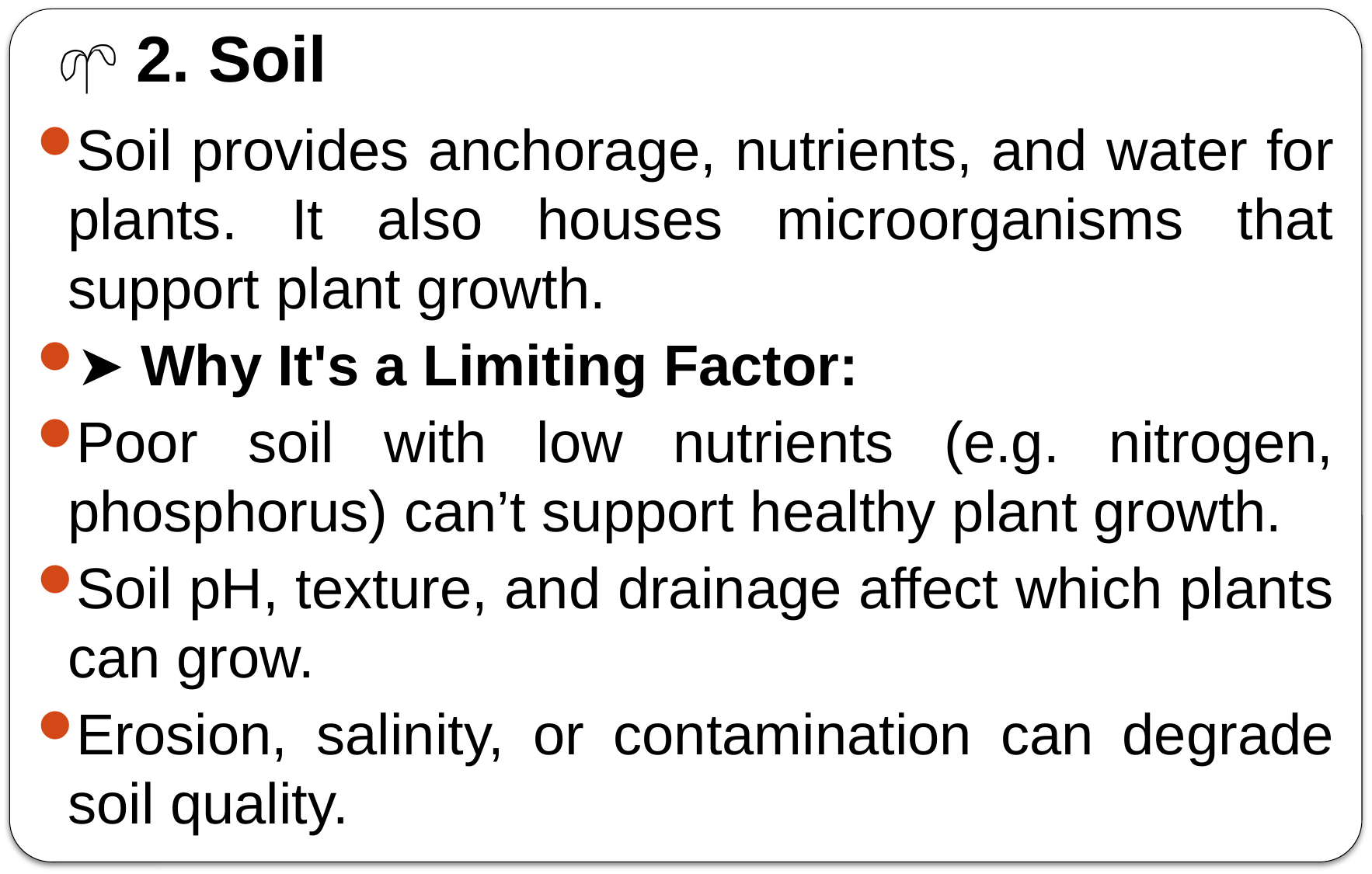

# 🌱 2. Soil
Soil provides anchorage, nutrients, and water for plants. It also houses microorganisms that support plant growth.
➤ Why It's a Limiting Factor:
Poor soil with low nutrients (e.g. nitrogen, phosphorus) can’t support healthy plant growth.
Soil pH, texture, and drainage affect which plants can grow.
Erosion, salinity, or contamination can degrade soil quality.